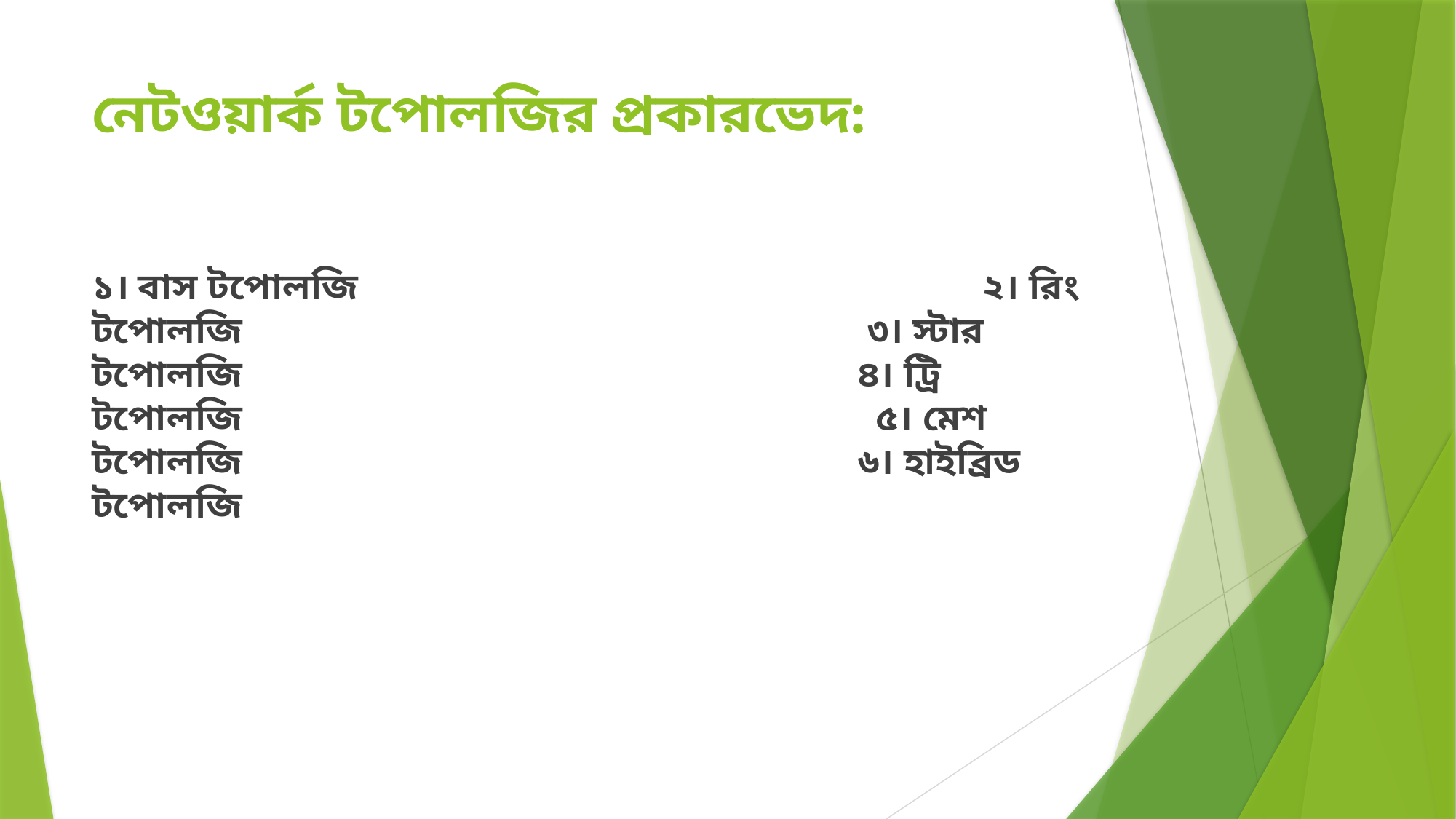

# নেটওয়ার্ক টপোলজির প্রকারভেদ:
১। বাস টপোলজি                                                                  ২। রিং টপোলজি                                                                  ৩। স্টার টপোলজি                                                                 ৪। ট্রি টপোলজি                                                                   ৫। মেশ টপোলজি                                                                 ৬। হাইব্রিড টপোলজি